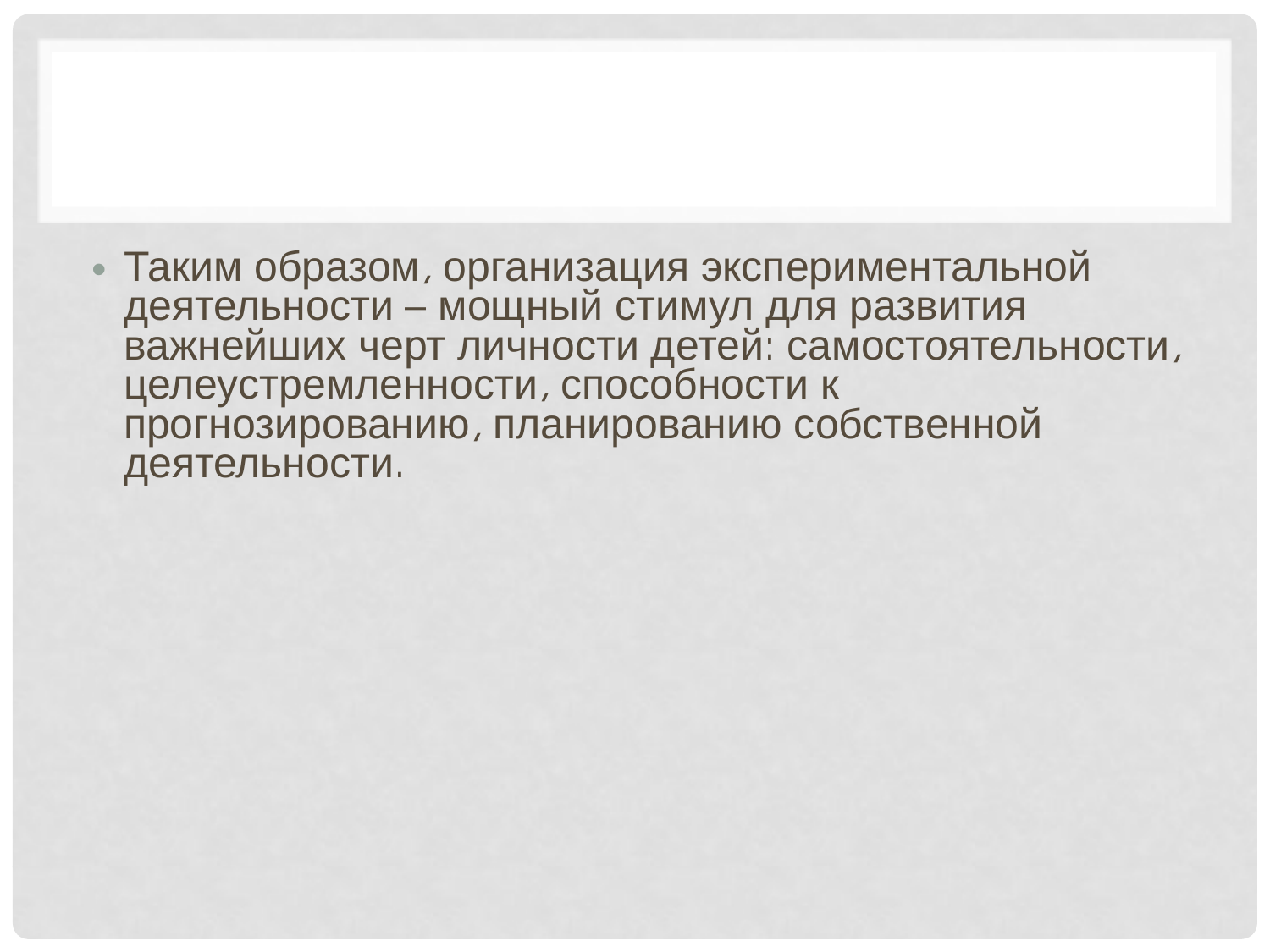

#
Таким образом, организация экспериментальной деятельности – мощный стимул для развития важнейших черт личности детей: самостоятельности, целеустремленности, способности к прогнозированию, планированию собственной деятельности.